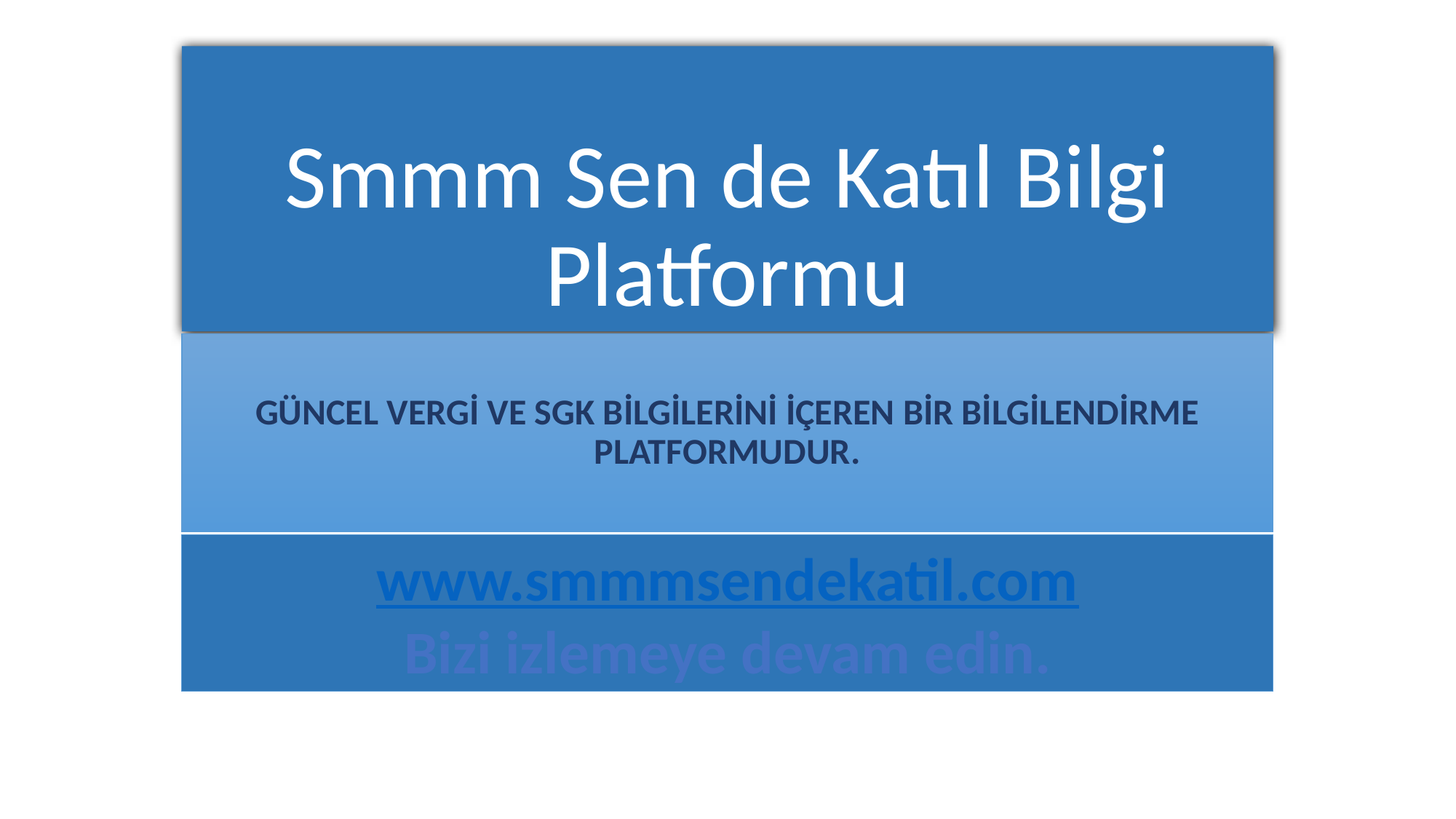

# Smmm Sen de Katıl Bilgi Platformu
GÜNCEL VERGİ VE SGK BİLGİLERİNİ İÇEREN BİR BİLGİLENDİRME PLATFORMUDUR.
www.smmmsendekatil.com
Bizi izlemeye devam edin.